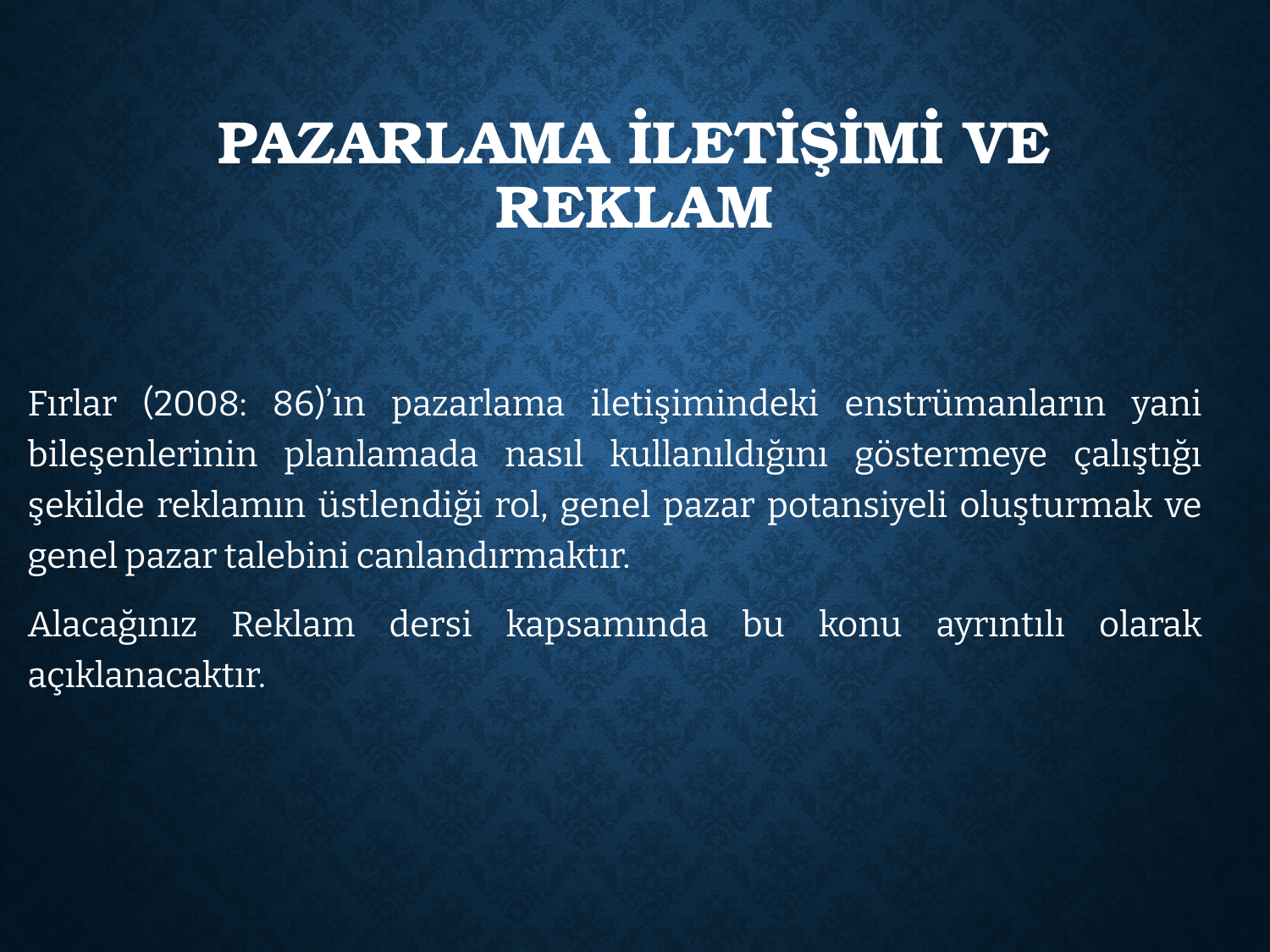

# Pazarlama İletİşİmİ ve Reklam
Fırlar (2008: 86)’ın pazarlama iletişimindeki enstrümanların yani bileşenlerinin planlamada nasıl kullanıldığını göstermeye çalıştığı şekilde reklamın üstlendiği rol, genel pazar potansiyeli oluşturmak ve genel pazar talebini canlandırmaktır.
Alacağınız Reklam dersi kapsamında bu konu ayrıntılı olarak açıklanacaktır.